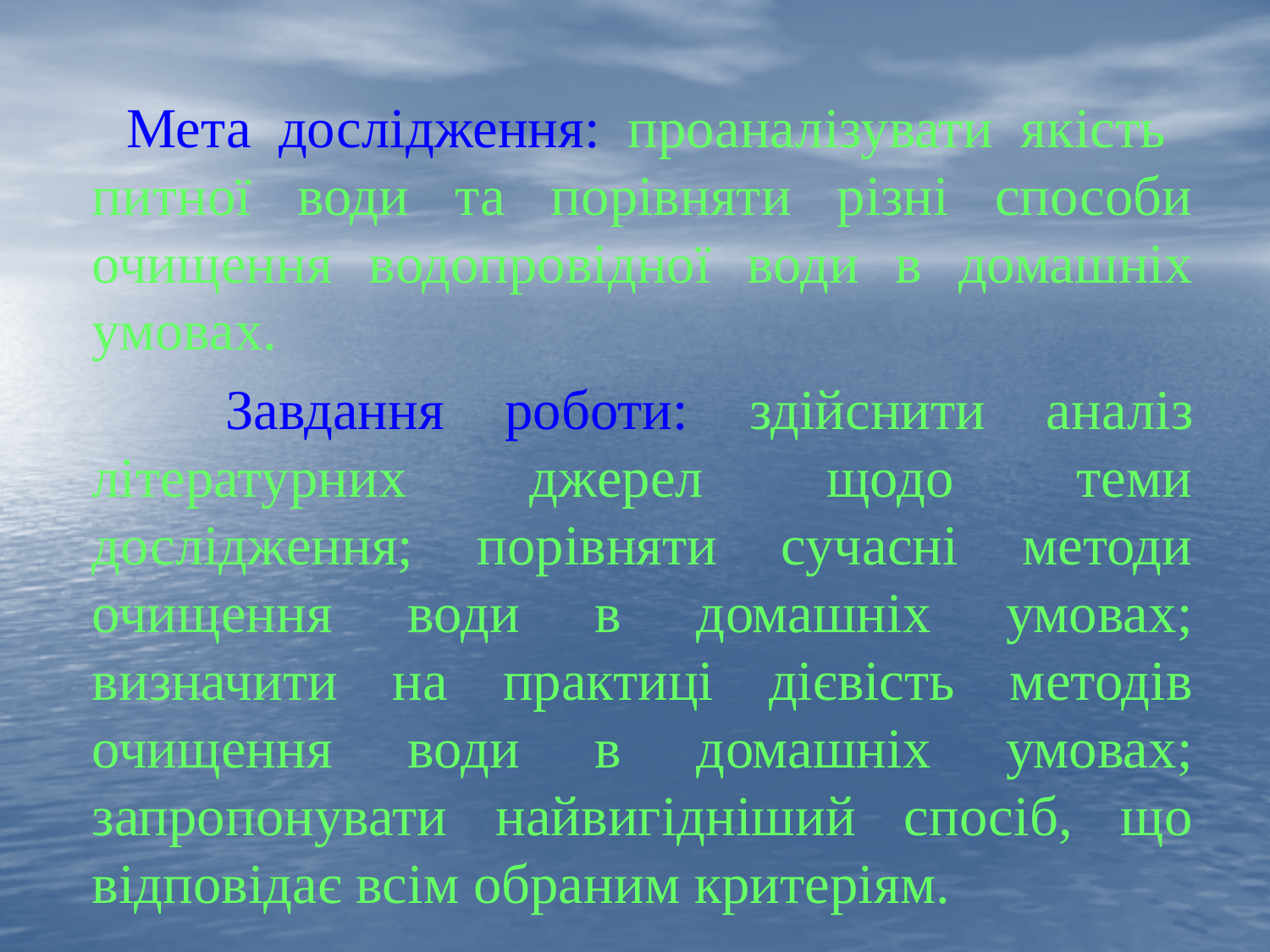

Мета дослідження: проаналізувати якість  питної води та порівняти різні способи очищення водопровідної води в домашніх умовах.
   Завдання роботи: здійснити аналіз літературних джерел щодо теми дослідження; порівняти сучасні методи очищення води в домашніх умовах; визначити на практиці дієвість методів очищення води в домашніх умовах; запропонувати найвигідніший спосіб, що відповідає всім обраним критеріям.